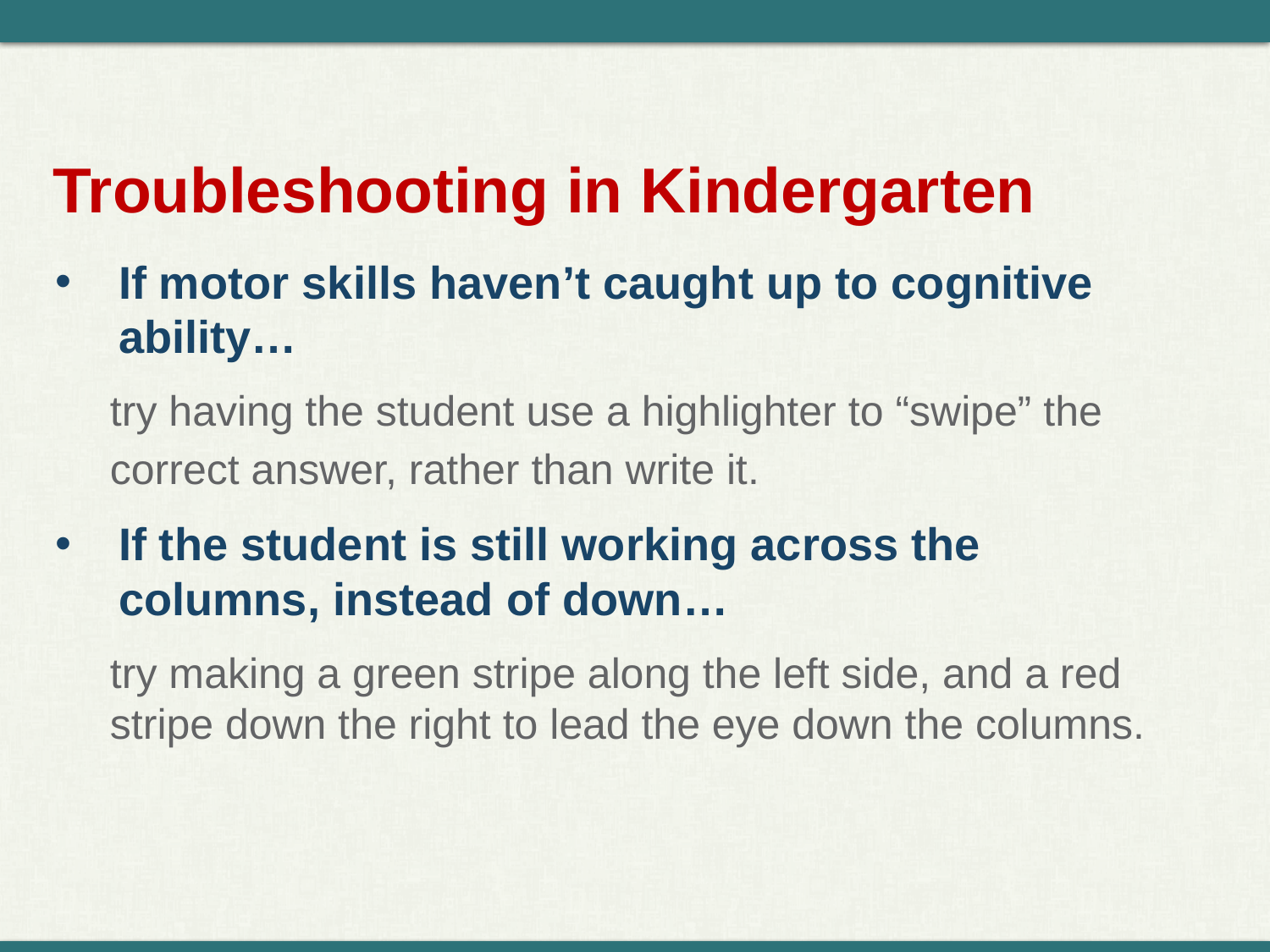

# Troubleshooting in Kindergarten
If motor skills haven’t caught up to cognitive ability…
try having the student use a highlighter to “swipe” the correct answer, rather than write it.
If the student is still working across the columns, instead of down…
try making a green stripe along the left side, and a red stripe down the right to lead the eye down the columns.